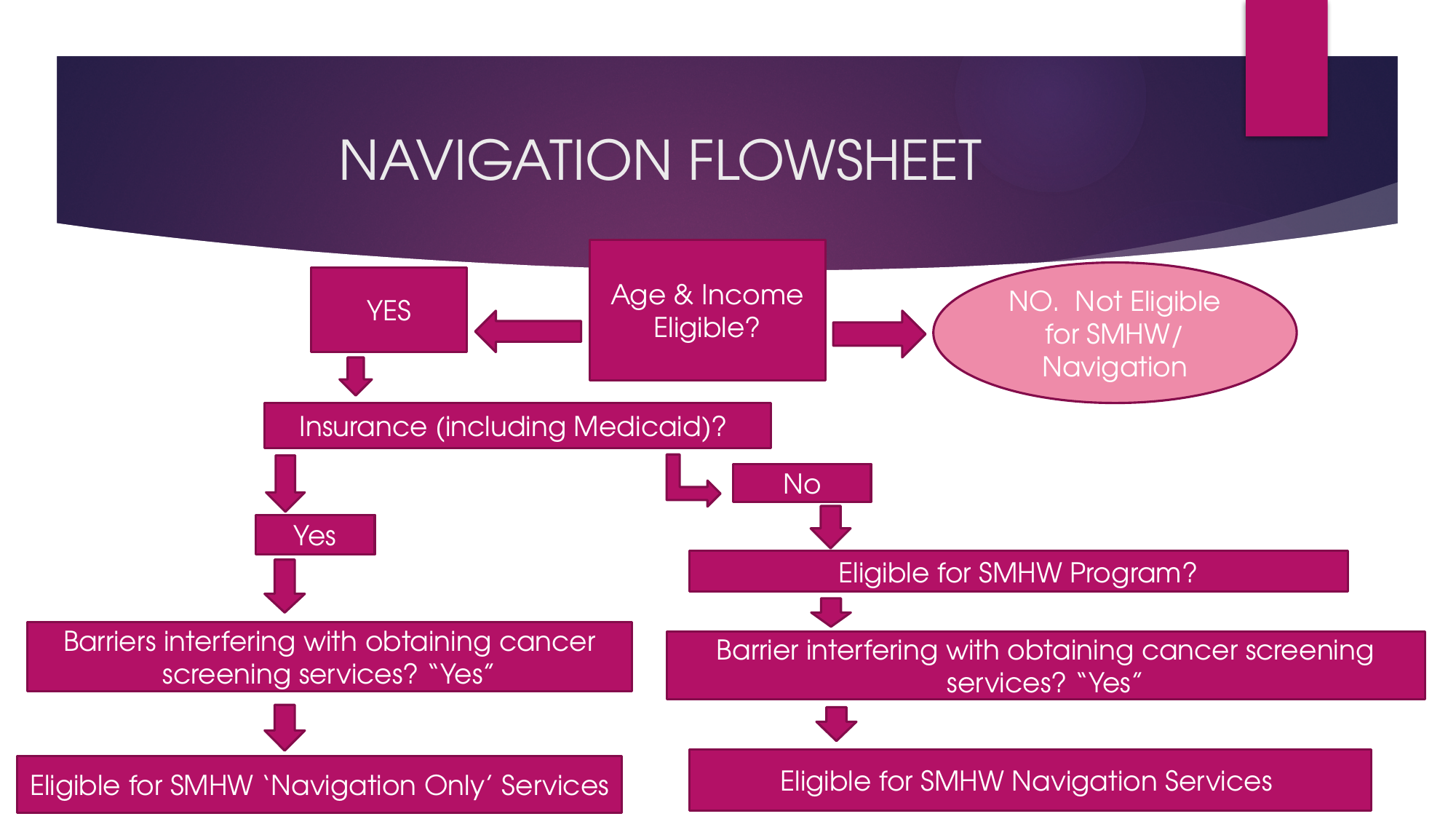

# NAVIGATION FLOWSHEET
Age & Income Eligible?
NO.  Not Eligible for SMHW/ Navigation
YES

Insurance (including Medicaid)?

No

Yes
Eligible for SMHW Program?

Barriers interfering with obtaining cancer screening services? “Yes”
Barrier interfering with obtaining cancer screening services? “Yes”

Eligible for SMHW Navigation Services
Eligible for SMHW ‘Navigation Only’ Services